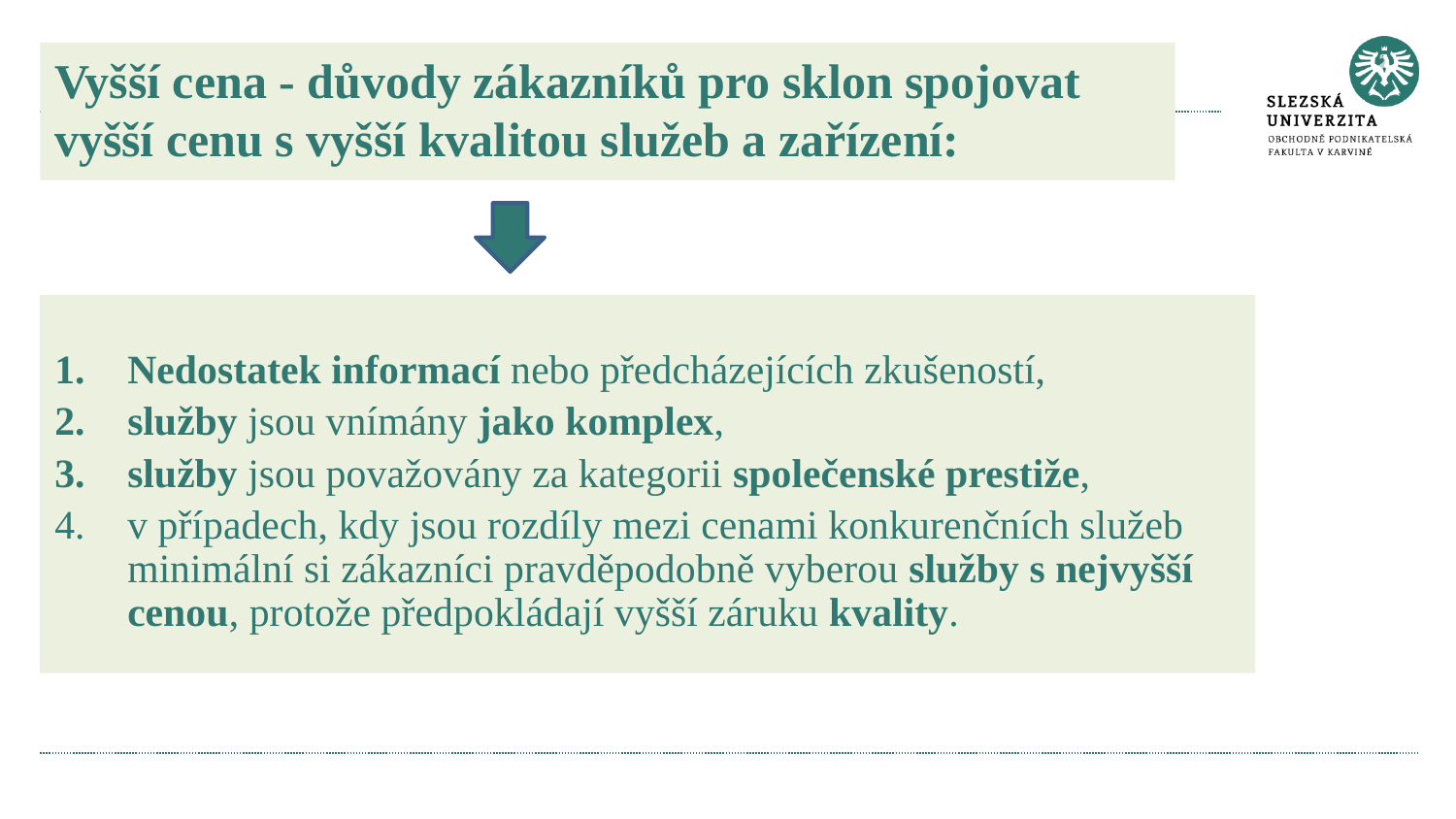

# Vyšší cena - důvody zákazníků pro sklon spojovat vyšší cenu s vyšší kvalitou služeb a zařízení:

Nedostatek informací nebo předcházejících zkušeností,
služby jsou vnímány jako komplex,
služby jsou považovány za kategorii společenské prestiže,
v případech, kdy jsou rozdíly mezi cenami konkurenčních služeb minimální si zákazníci pravděpodobně vyberou služby s nejvyšší cenou, protože předpokládají vyšší záruku kvality.